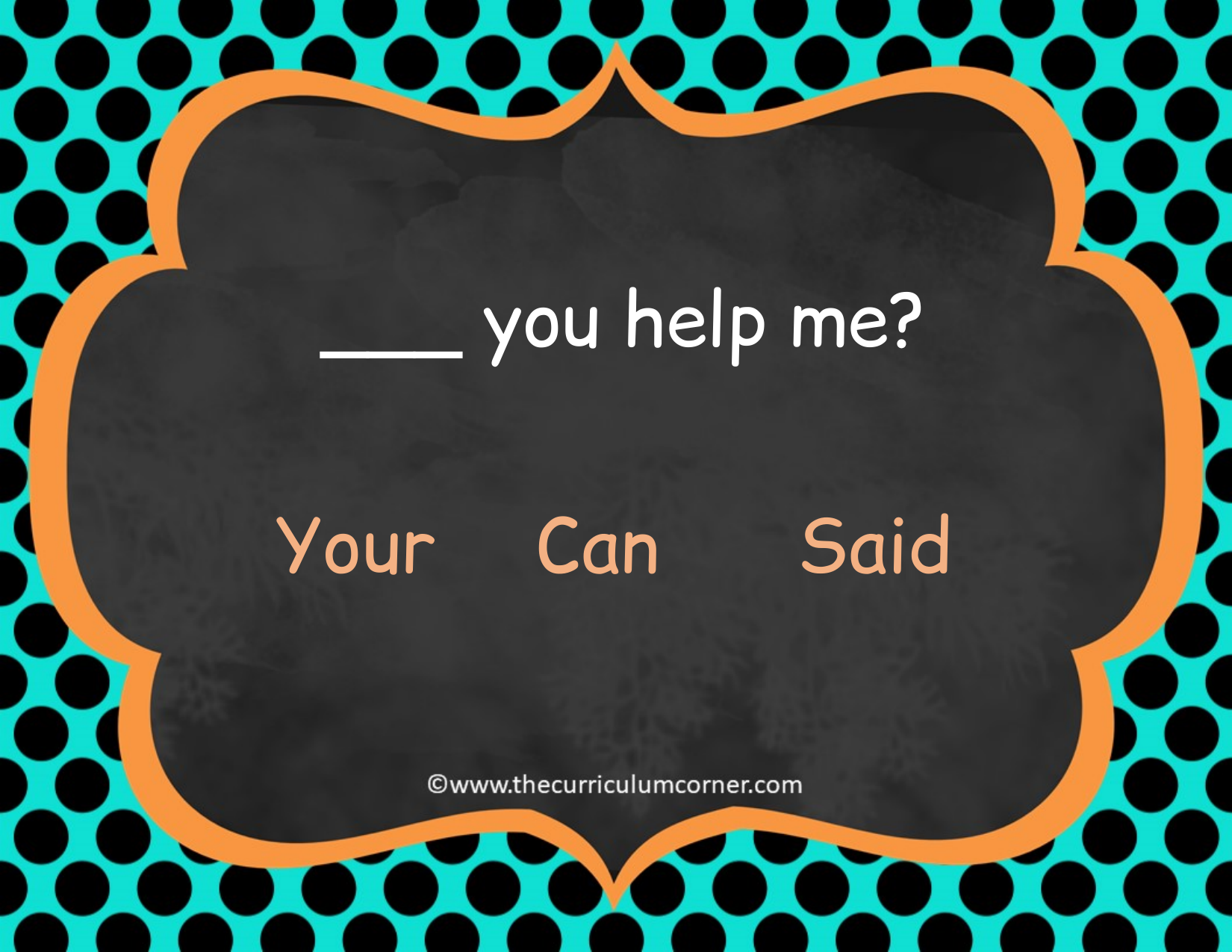

___ you help me?
Your
Can
Said